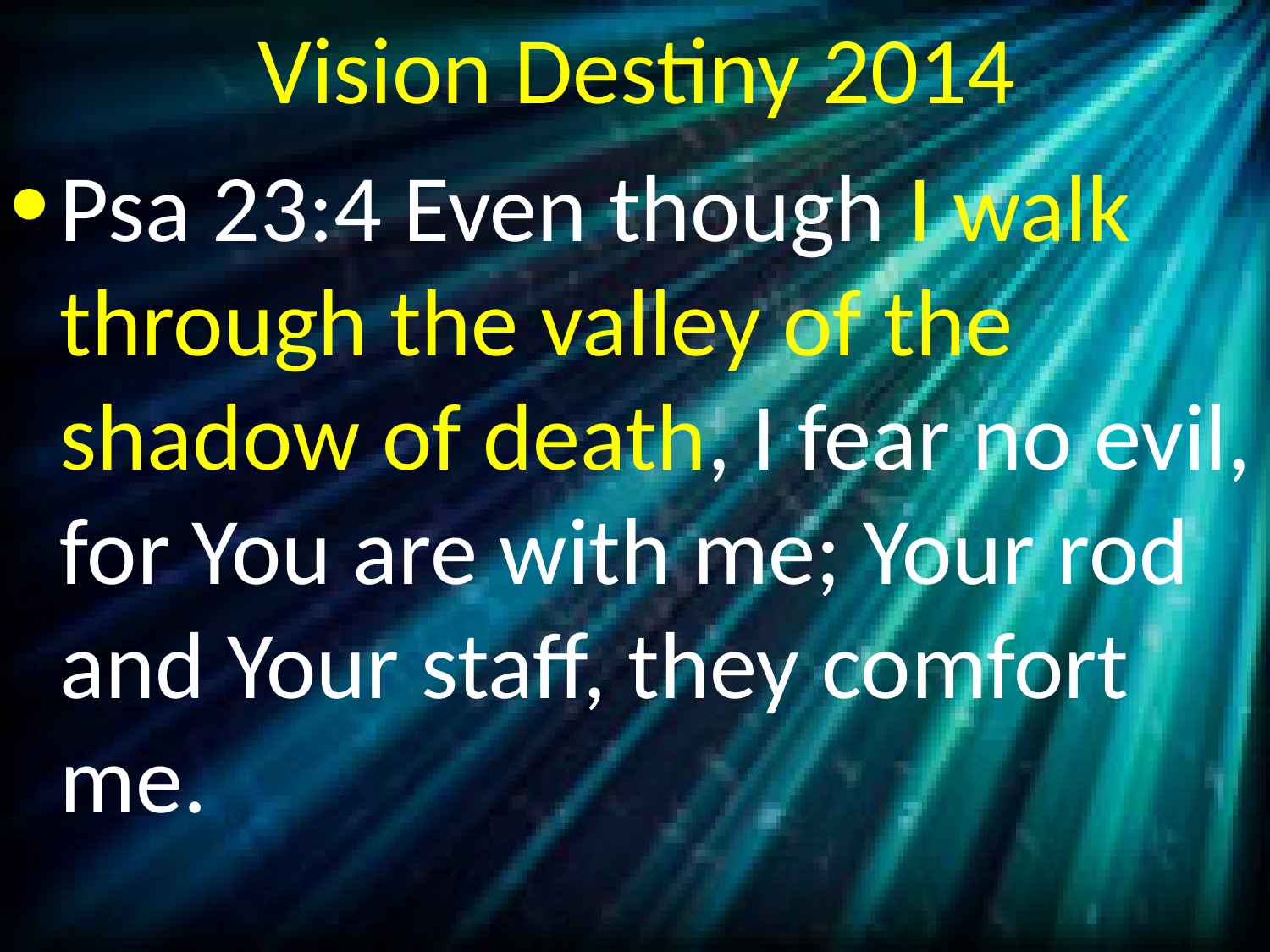

# Vision Destiny 2014
Psa 23:4 Even though I walk through the valley of the shadow of death, I fear no evil, for You are with me; Your rod and Your staff, they comfort me.